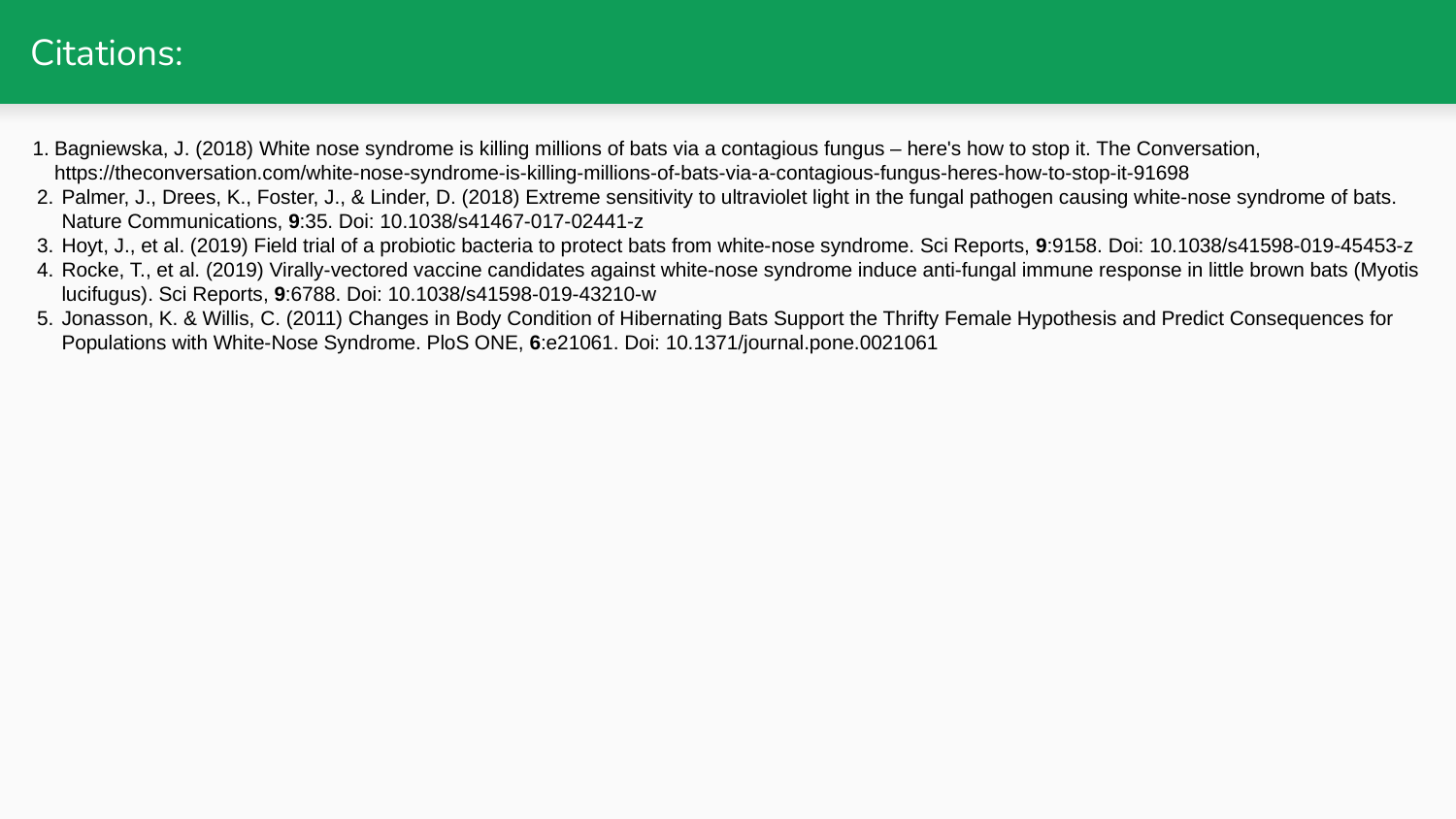

# Citations:
Bagniewska, J. (2018) White nose syndrome is killing millions of bats via a contagious fungus – here's how to stop it. The Conversation, https://theconversation.com/white-nose-syndrome-is-killing-millions-of-bats-via-a-contagious-fungus-heres-how-to-stop-it-91698
Palmer, J., Drees, K., Foster, J., & Linder, D. (2018) Extreme sensitivity to ultraviolet light in the fungal pathogen causing white-nose syndrome of bats. Nature Communications, 9:35. Doi: 10.1038/s41467-017-02441-z
Hoyt, J., et al. (2019) Field trial of a probiotic bacteria to protect bats from white-nose syndrome. Sci Reports, 9:9158. Doi: 10.1038/s41598-019-45453-z
Rocke, T., et al. (2019) Virally-vectored vaccine candidates against white-nose syndrome induce anti-fungal immune response in little brown bats (Myotis lucifugus). Sci Reports, 9:6788. Doi: 10.1038/s41598-019-43210-w
Jonasson, K. & Willis, C. (2011) Changes in Body Condition of Hibernating Bats Support the Thrifty Female Hypothesis and Predict Consequences for Populations with White-Nose Syndrome. PloS ONE, 6:e21061. Doi: 10.1371/journal.pone.0021061